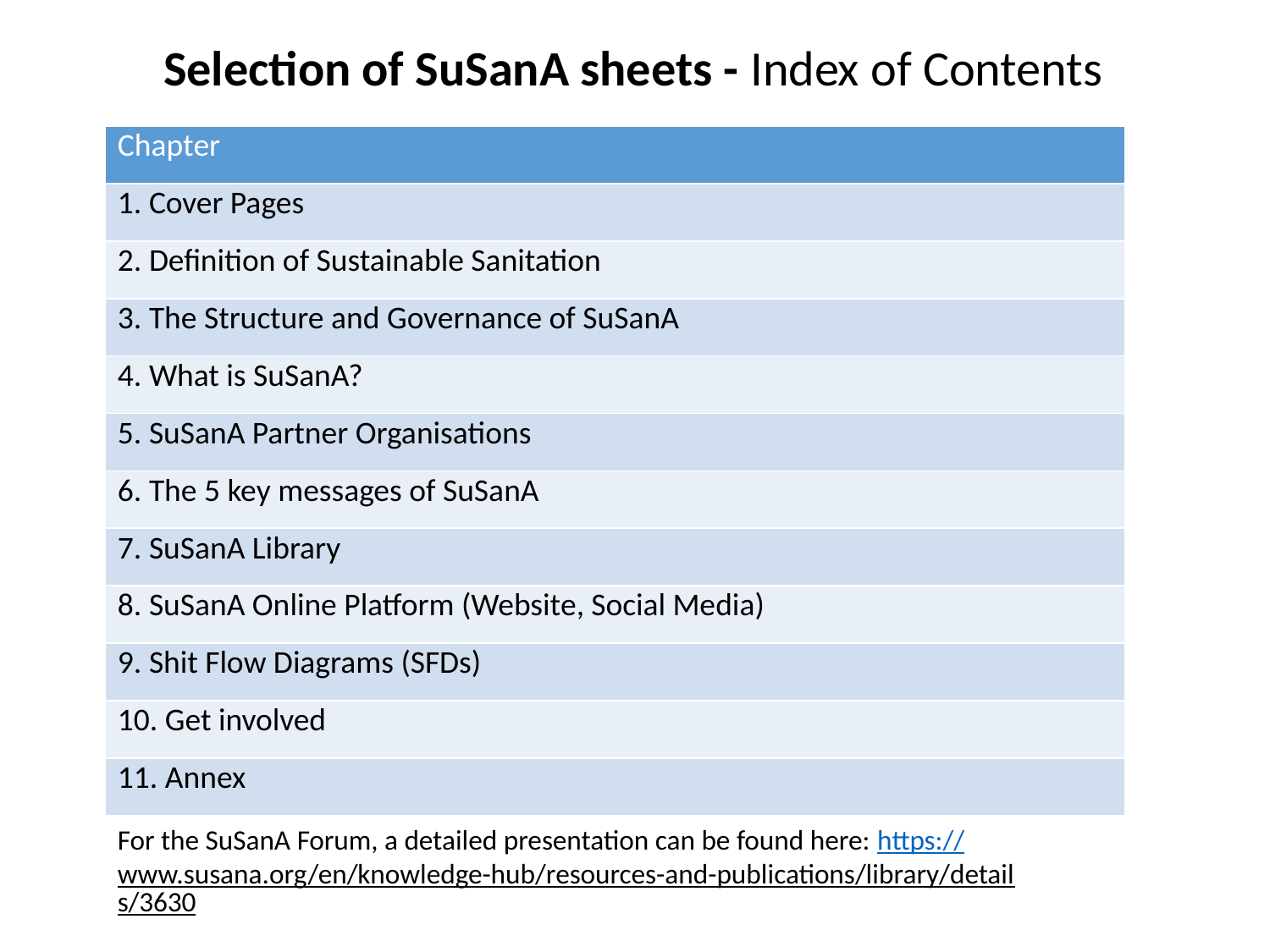

Selection of SuSanA sheets - Index of Contents
| Chapter |
| --- |
| 1. Cover Pages |
| 2. Definition of Sustainable Sanitation |
| 3. The Structure and Governance of SuSanA |
| 4. What is SuSanA? |
| 5. SuSanA Partner Organisations |
| 6. The 5 key messages of SuSanA |
| 7. SuSanA Library |
| 8. SuSanA Online Platform (Website, Social Media) |
| 9. Shit Flow Diagrams (SFDs) |
| 10. Get involved |
| 11. Annex |
For the SuSanA Forum, a detailed presentation can be found here: https://www.susana.org/en/knowledge-hub/resources-and-publications/library/details/3630